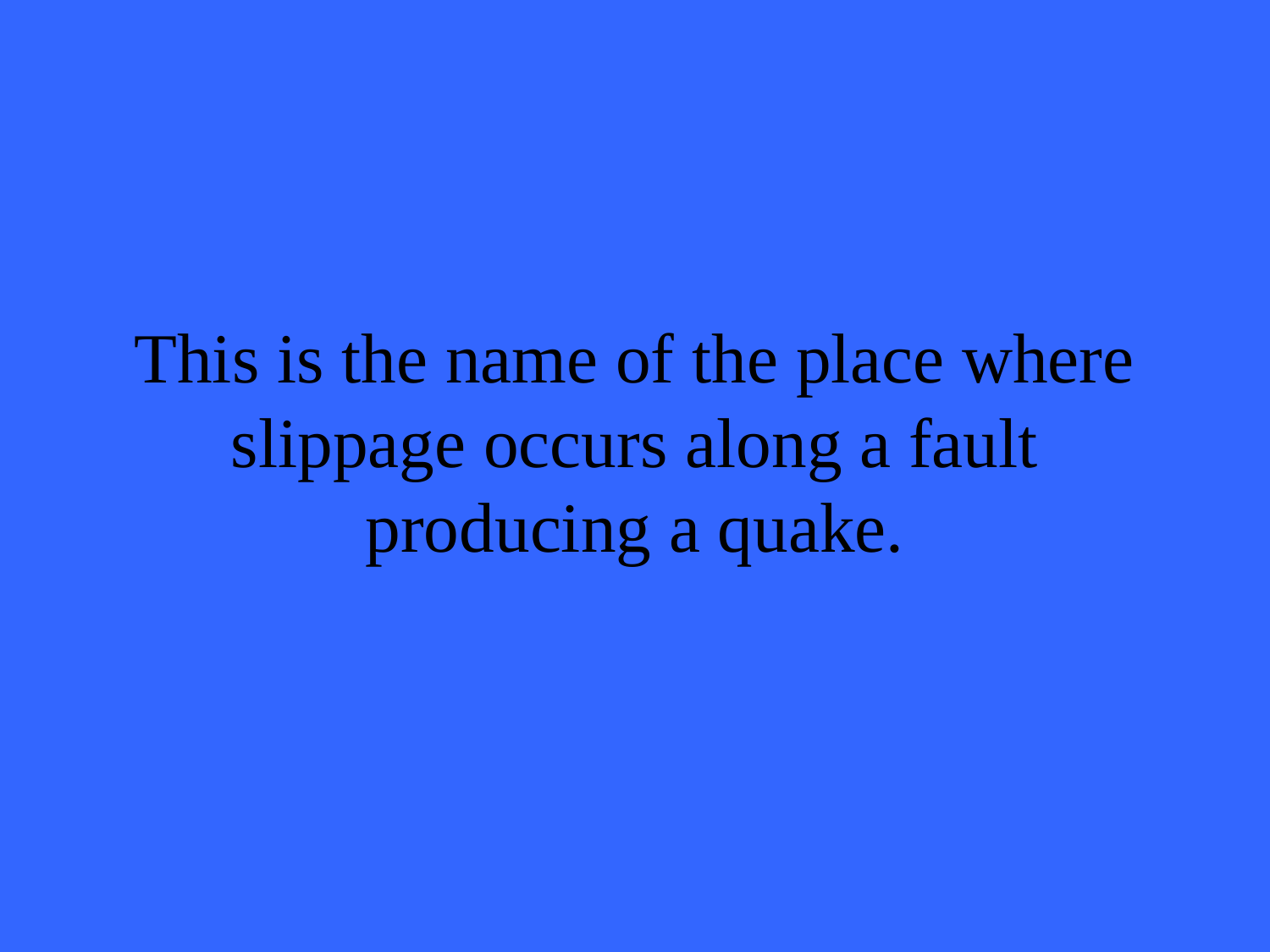

# This is the name of the place where slippage occurs along a fault producing a quake.